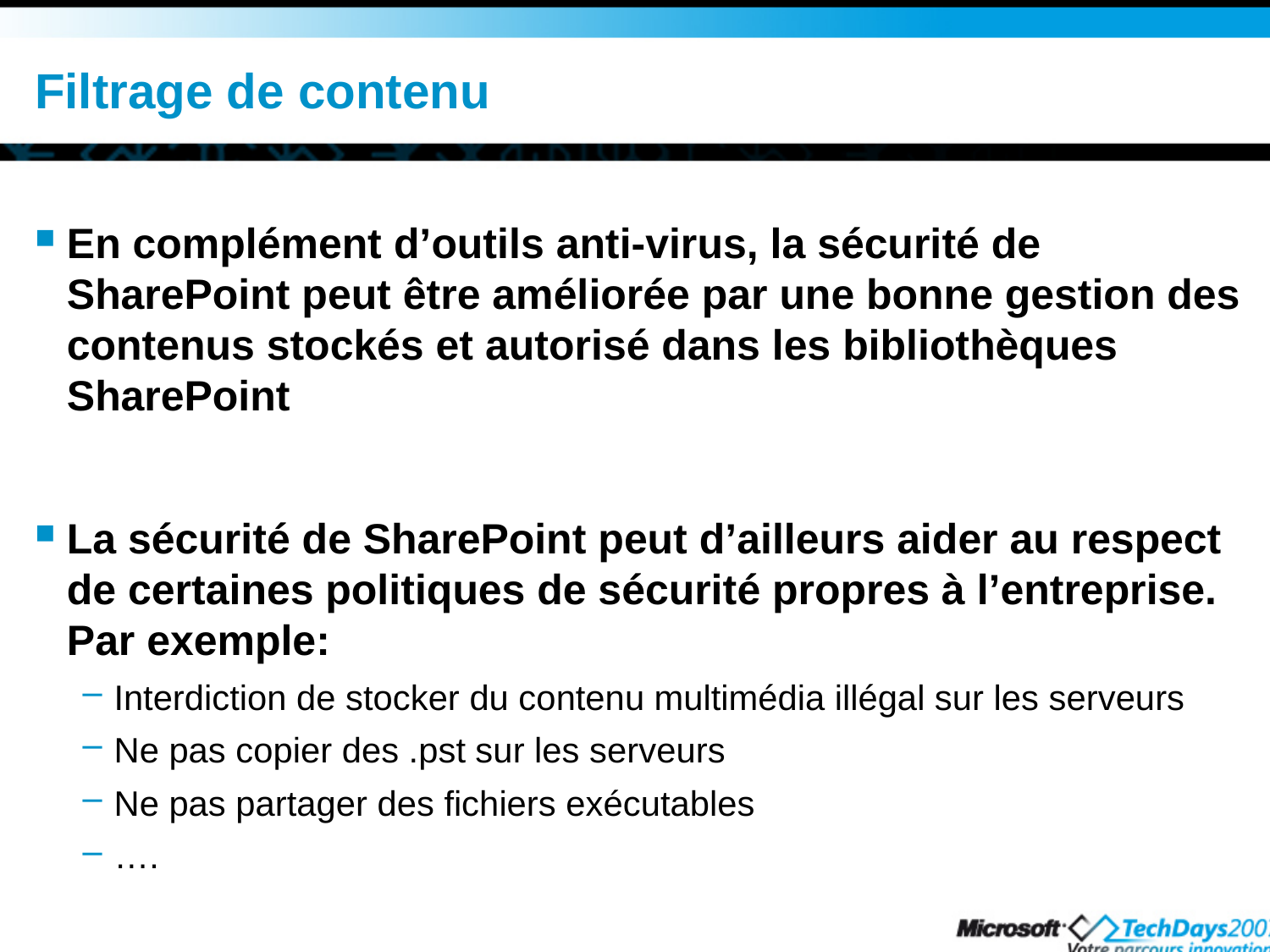

# Filtrage de contenu
En complément d’outils anti-virus, la sécurité de SharePoint peut être améliorée par une bonne gestion des contenus stockés et autorisé dans les bibliothèques SharePoint

La sécurité de SharePoint peut d’ailleurs aider au respect de certaines politiques de sécurité propres à l’entreprise. Par exemple:
Interdiction de stocker du contenu multimédia illégal sur les serveurs
Ne pas copier des .pst sur les serveurs
Ne pas partager des fichiers exécutables
….

In addition to implementing antivirus tools to prevent virus propagation, SharePoint security should help enforce corporate policy compliance. For example, if policy prevents users from sharing .exe or .mp3 files via e-mail, users should be similarly precluded from sharing or storing these file types via SharePoint document libraries. By extending common e-mail security practices to the SharePoint environment, organizations can ensure that this new collaborative technology is as secure and compliant as the rest of the enterprise.
The transmission of inappropriate content should also be addressed and prevented both by filtering document types and filename extensions and scanning document content and document names. SharePoint Portal Server includes basic document filtering tools within the portal; administrators are able to filter by document extension and document type. However, prudent administrators must deploy specialized tools to mitigate the potential dangers of malicious content within the documents themselves and to implement policy management, as well.